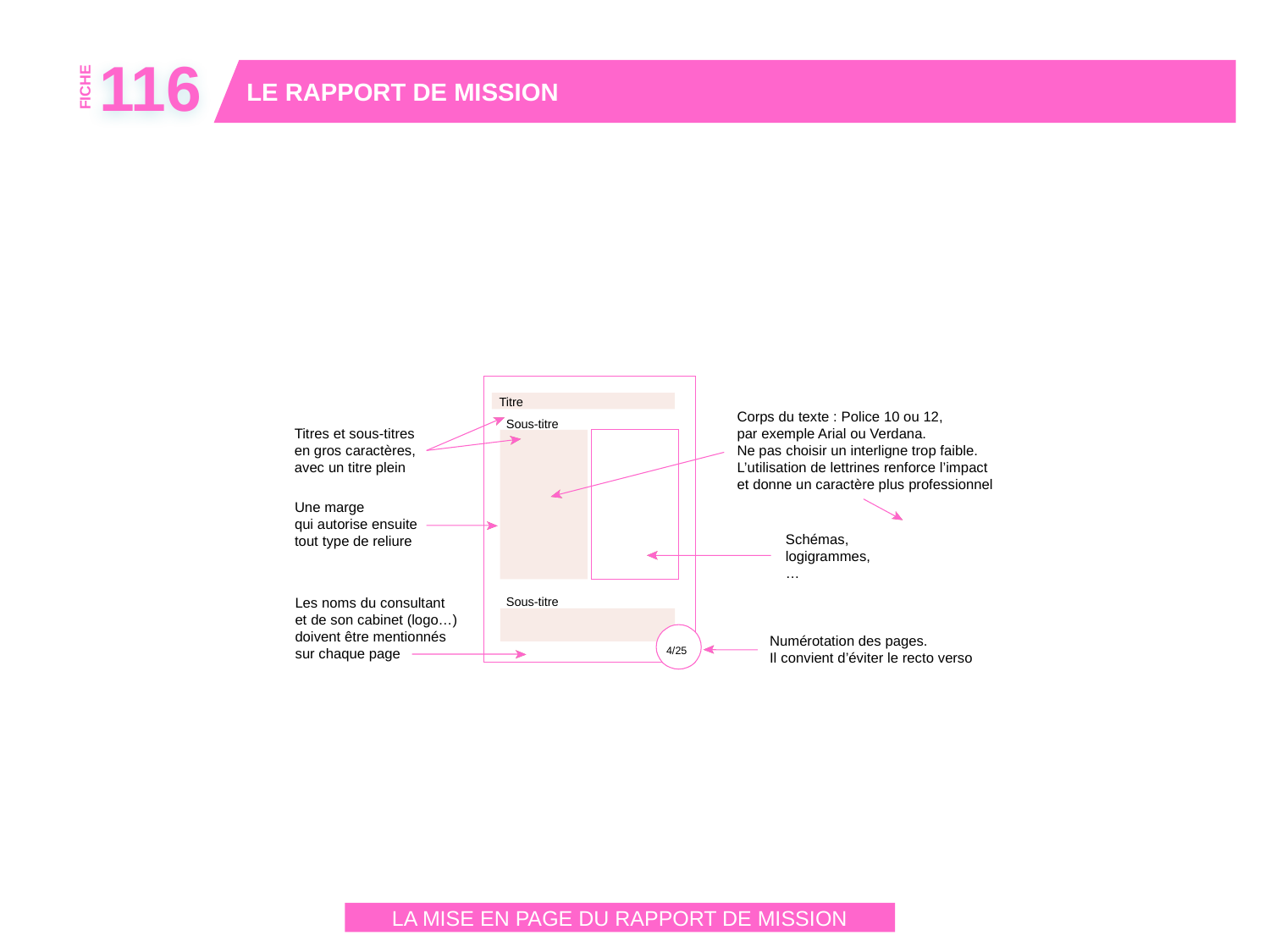

116

LE RAPPORT DE MISSION
FICHE

Titre
Corps du texte : Police 10 ou 12,
par exemple Arial ou Verdana.
Ne pas choisir un interligne trop faible.
L’utilisation de lettrines renforce l’impact
et donne un caractère plus professionnel
Sous-titre

Titres et sous-titres
en gros caractères,
avec un titre plein

Une marge
qui autorise ensuite
tout type de reliure

Schémas,
logigrammes,
…

Sous-titre
Les noms du consultant
et de son cabinet (logo…)
doivent être mentionnés
sur chaque page

Numérotation des pages.
Il convient d’éviter le recto verso
4/25

LA MISE EN PAGE DU RAPPORT DE MISSION